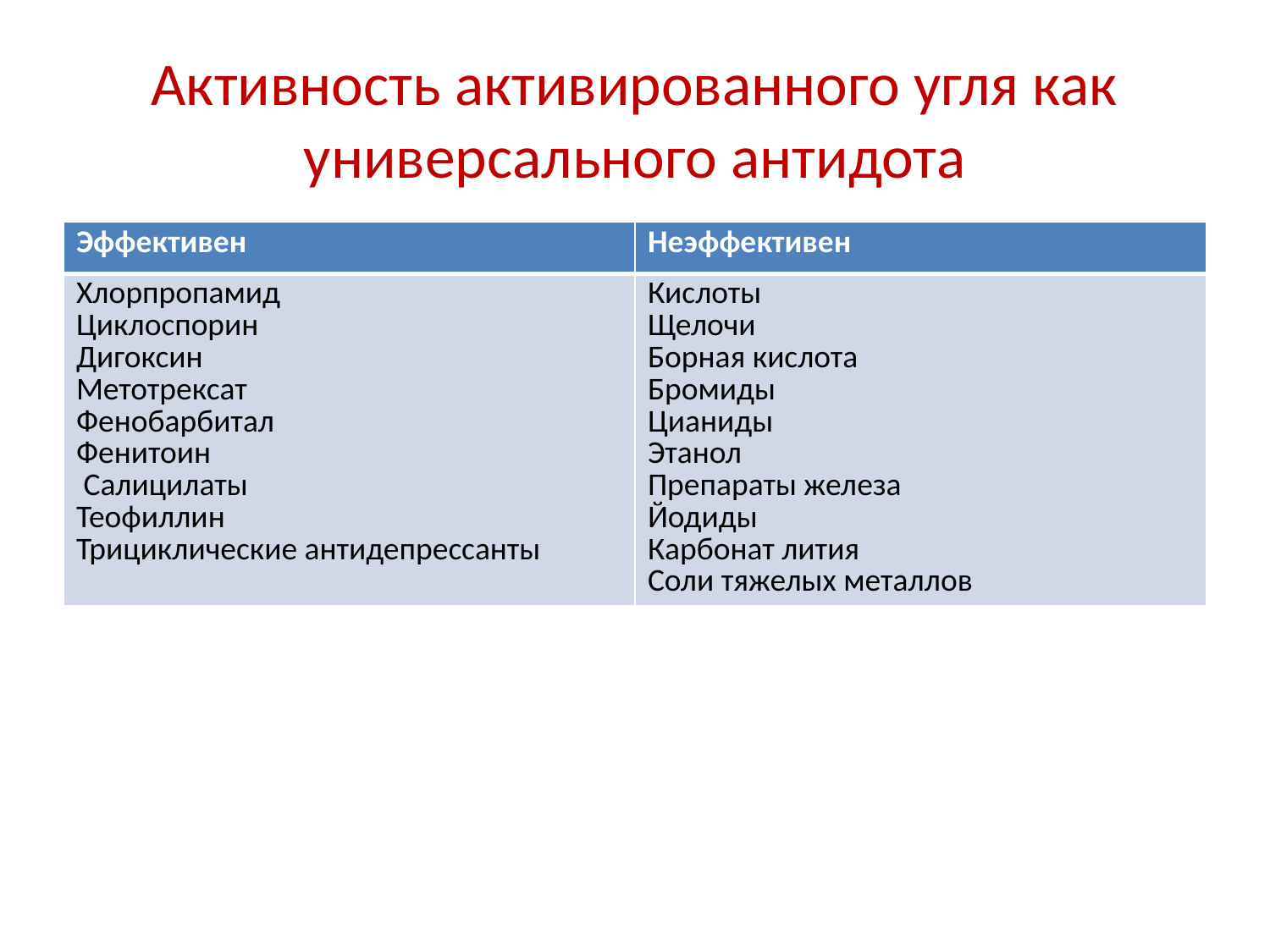

# Активность активированного угля как универсального антидота
| Эффективен | Неэффективен |
| --- | --- |
| Хлорпропамид Циклоспорин Дигоксин Метотрексат Фенобарбитал Фенитоин Салицилаты Теофиллин Трициклические антидепрессанты | Кислоты Щелочи Борная кислота Бромиды Цианиды Этанол Препараты железа Йодиды Карбонат лития Соли тяжелых металлов |